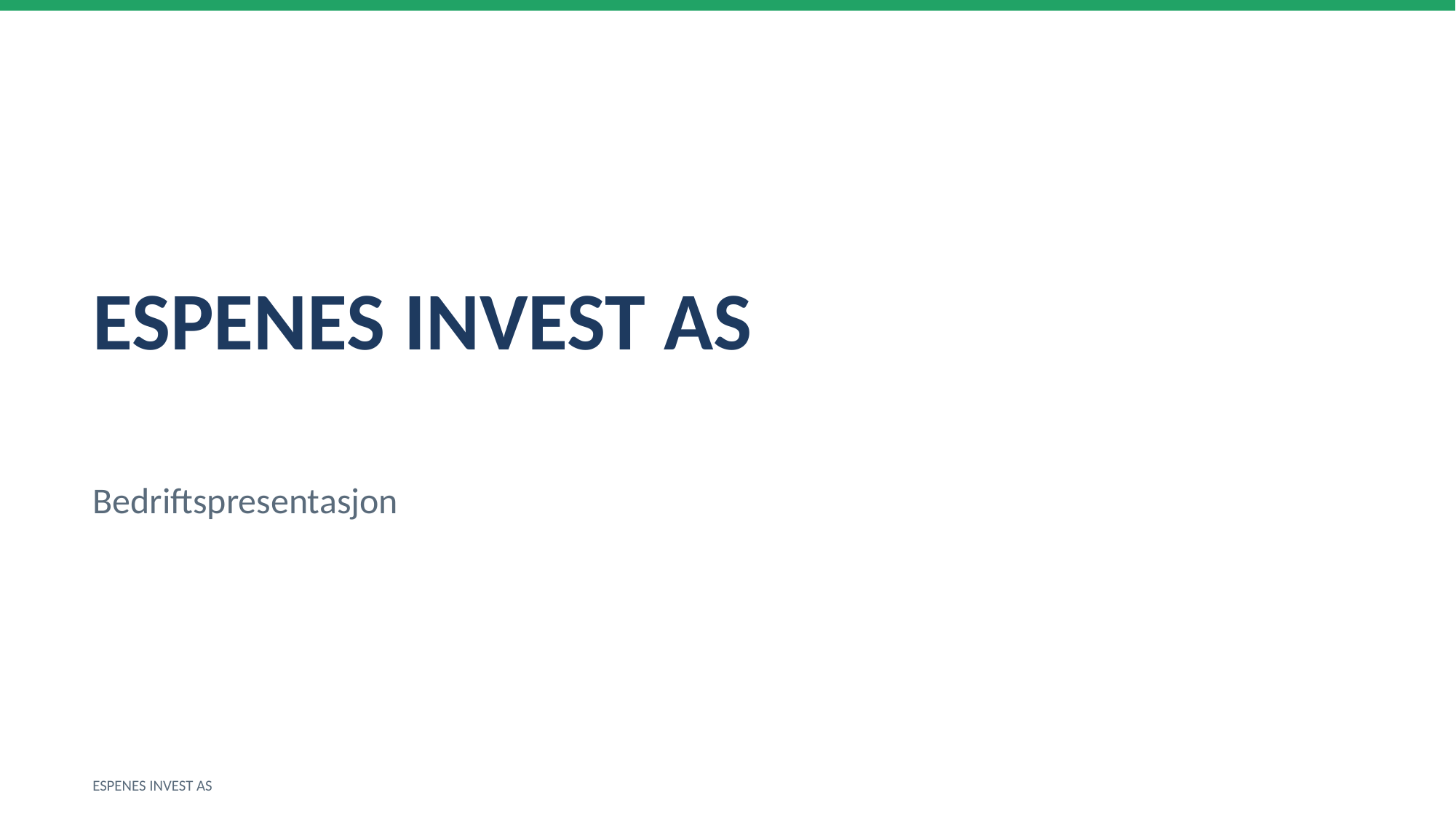

ESPENES INVEST AS
Bedriftspresentasjon
ESPENES INVEST AS